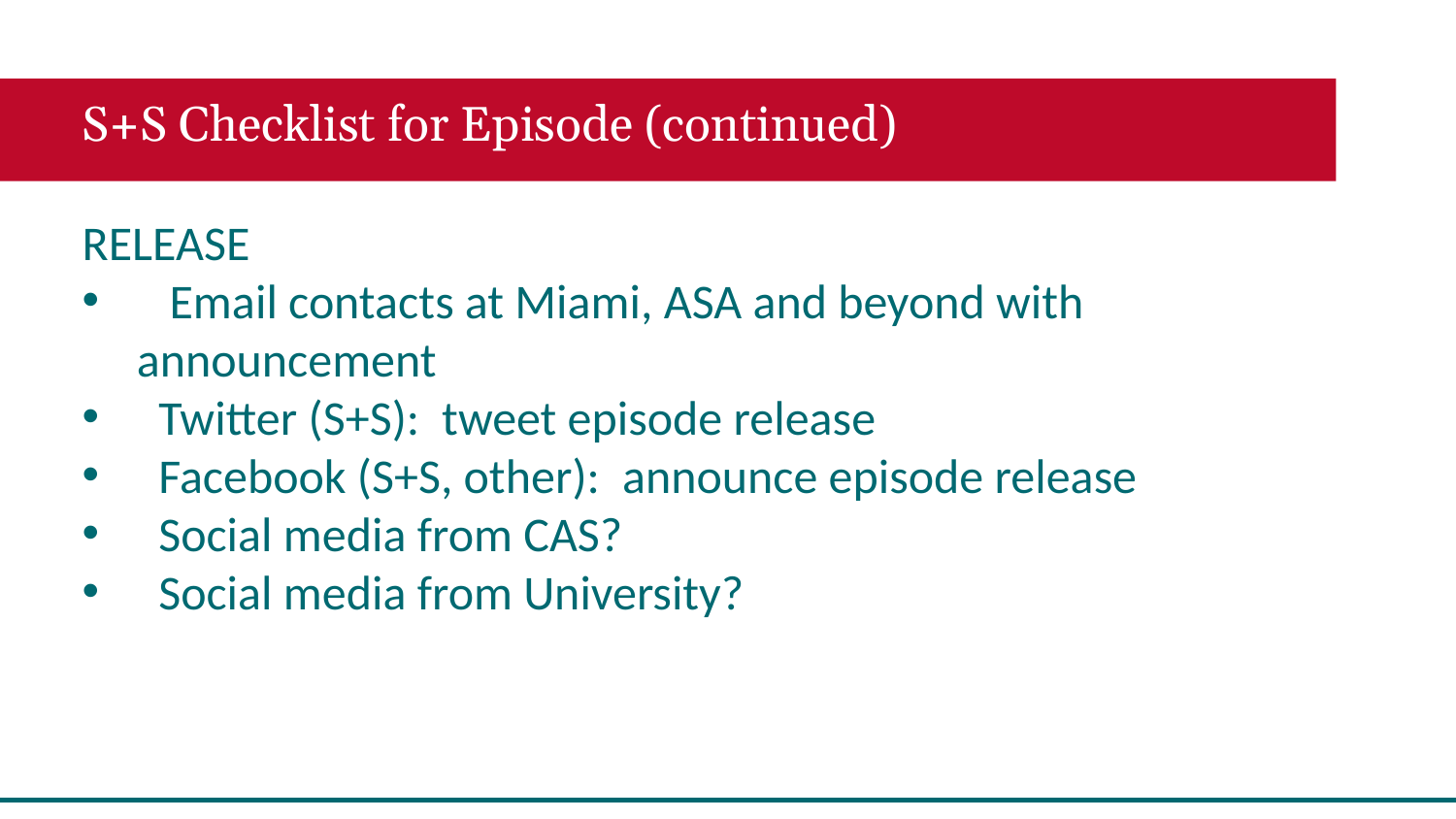

S+S Checklist for Episode (continued)

RELEASE
   Email contacts at Miami, ASA and beyond with announcement
  Twitter (S+S):  tweet episode release
  Facebook (S+S, other):  announce episode release
  Social media from CAS?
  Social media from University?